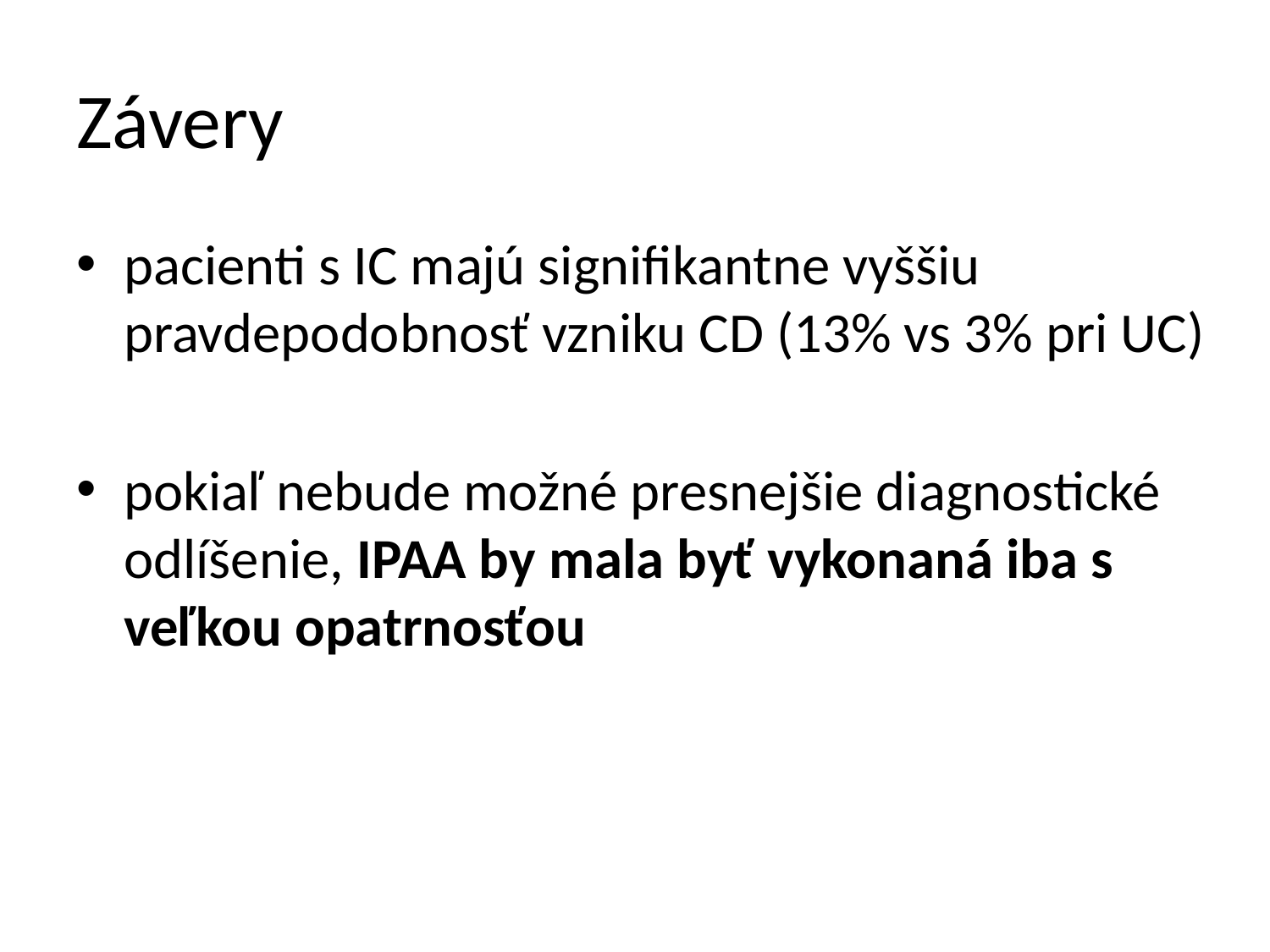

# Závery
pacienti s IC majú signifikantne vyššiu pravdepodobnosť vzniku CD (13% vs 3% pri UC)

pokiaľ nebude možné presnejšie diagnostické odlíšenie, IPAA by mala byť vykonaná iba s veľkou opatrnosťou